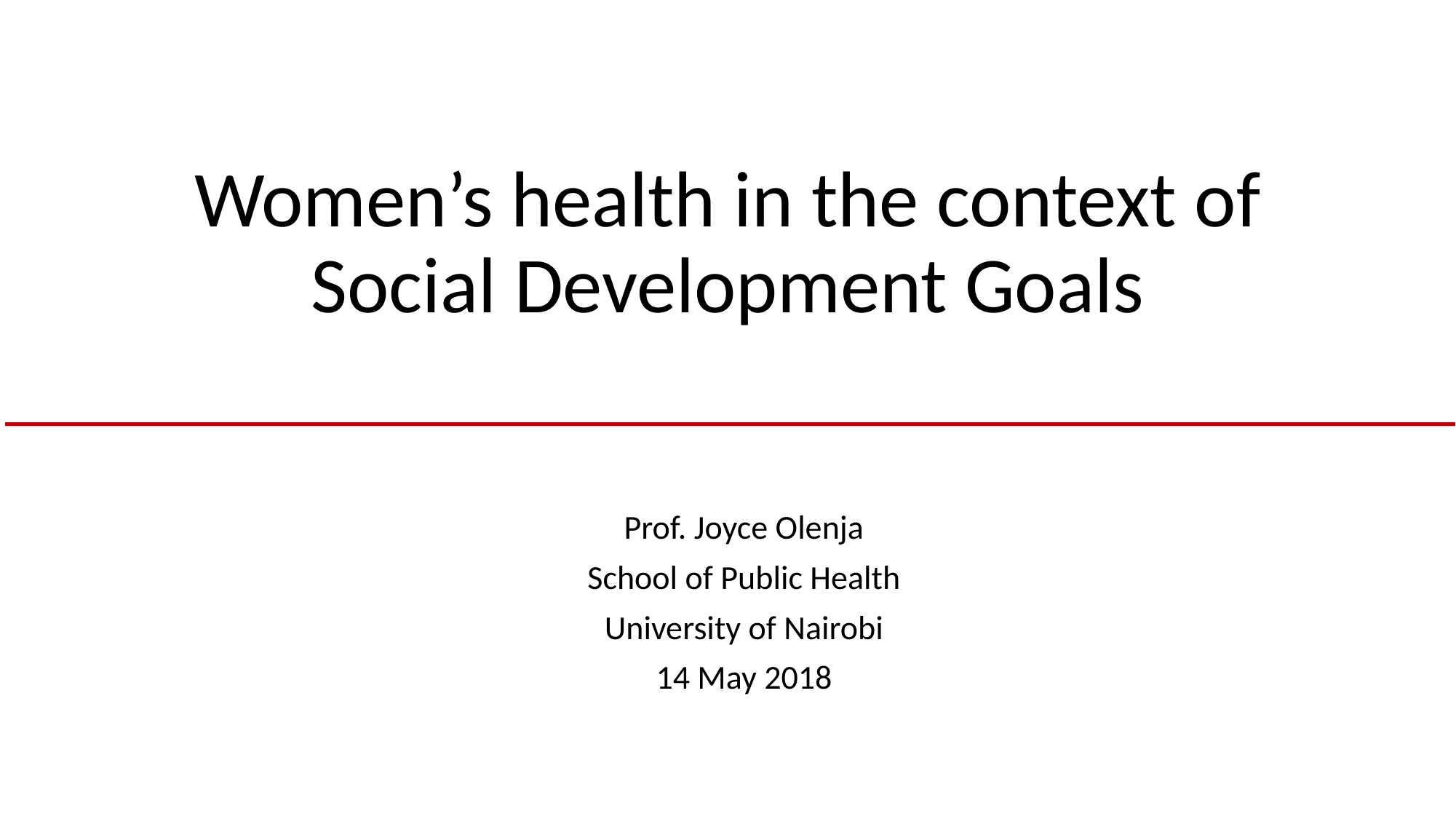

# Women’s health in the context of Social Development Goals
Prof. Joyce Olenja
School of Public Health
University of Nairobi
14 May 2018